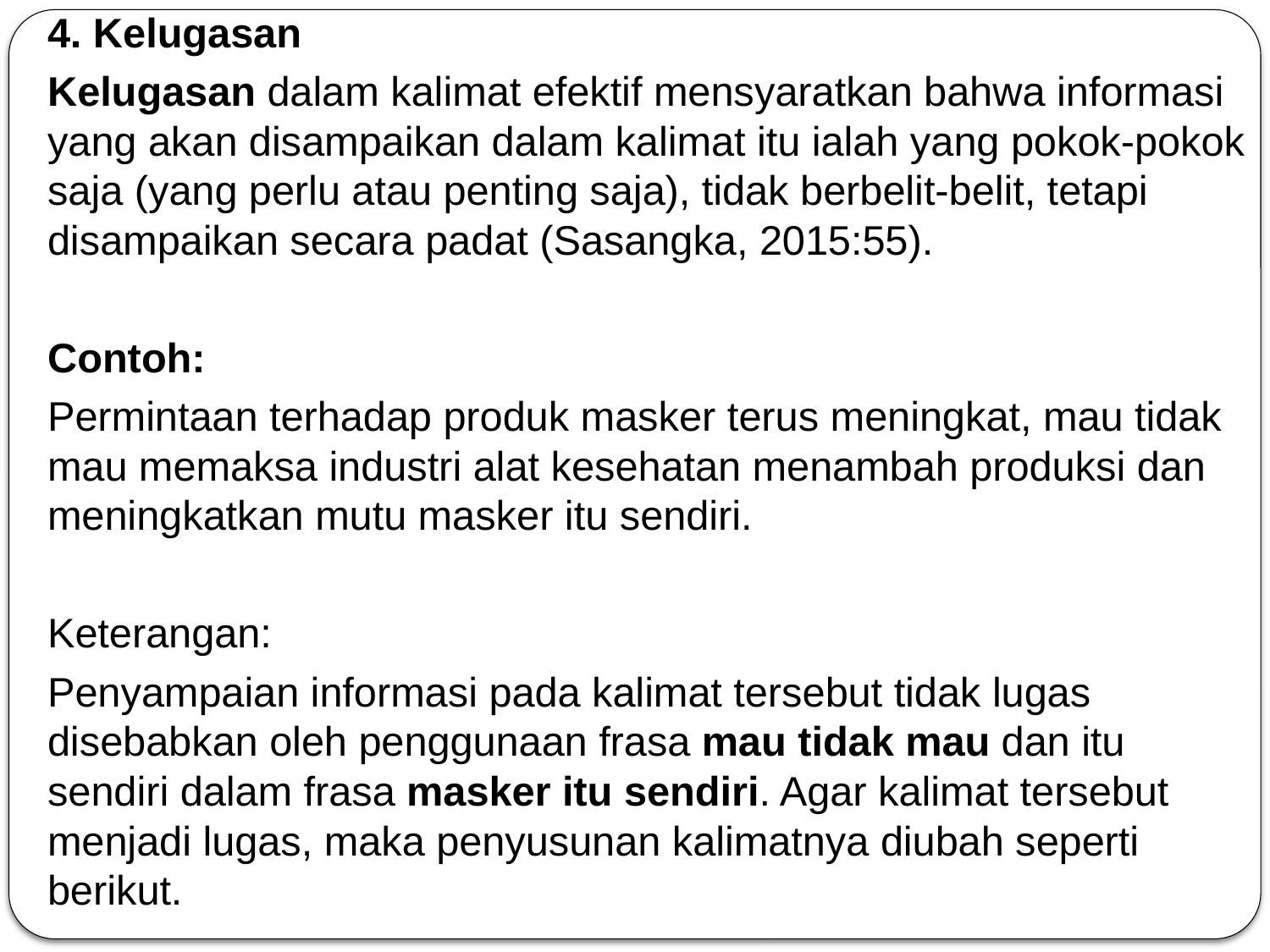

4. Kelugasan
Kelugasan dalam kalimat efektif mensyaratkan bahwa informasi yang akan disampaikan dalam kalimat itu ialah yang pokok-pokok saja (yang perlu atau penting saja), tidak berbelit-belit, tetapi disampaikan secara padat (Sasangka, 2015:55).

Contoh:
Permintaan terhadap produk masker terus meningkat, mau tidak mau memaksa industri alat kesehatan menambah produksi dan meningkatkan mutu masker itu sendiri.

Keterangan:
Penyampaian informasi pada kalimat tersebut tidak lugas disebabkan oleh penggunaan frasa mau tidak mau dan itu sendiri dalam frasa masker itu sendiri. Agar kalimat tersebut menjadi lugas, maka penyusunan kalimatnya diubah seperti berikut.